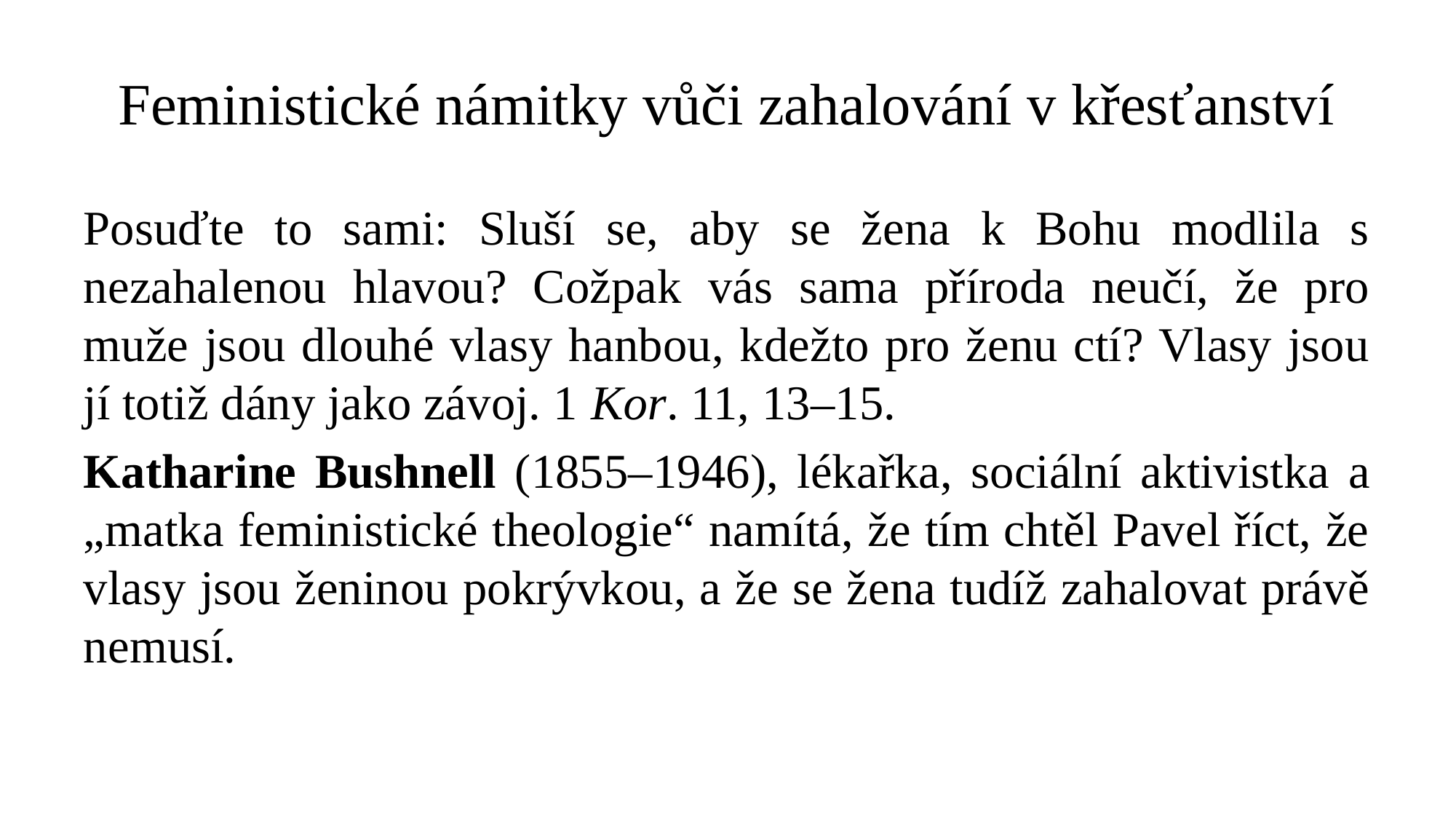

# Feministické námitky vůči zahalování v křesťanství
Posuďte to sami: Sluší se, aby se žena k Bohu modlila s nezahalenou hlavou? Cožpak vás sama příroda neučí, že pro muže jsou dlouhé vlasy hanbou, kdežto pro ženu ctí? Vlasy jsou jí totiž dány jako závoj. 1 Kor. 11, 13–15.
Katharine Bushnell (1855–1946), lékařka, sociální aktivistka a „matka feministické theologie“ namítá, že tím chtěl Pavel říct, že vlasy jsou ženinou pokrývkou, a že se žena tudíž zahalovat právě nemusí.